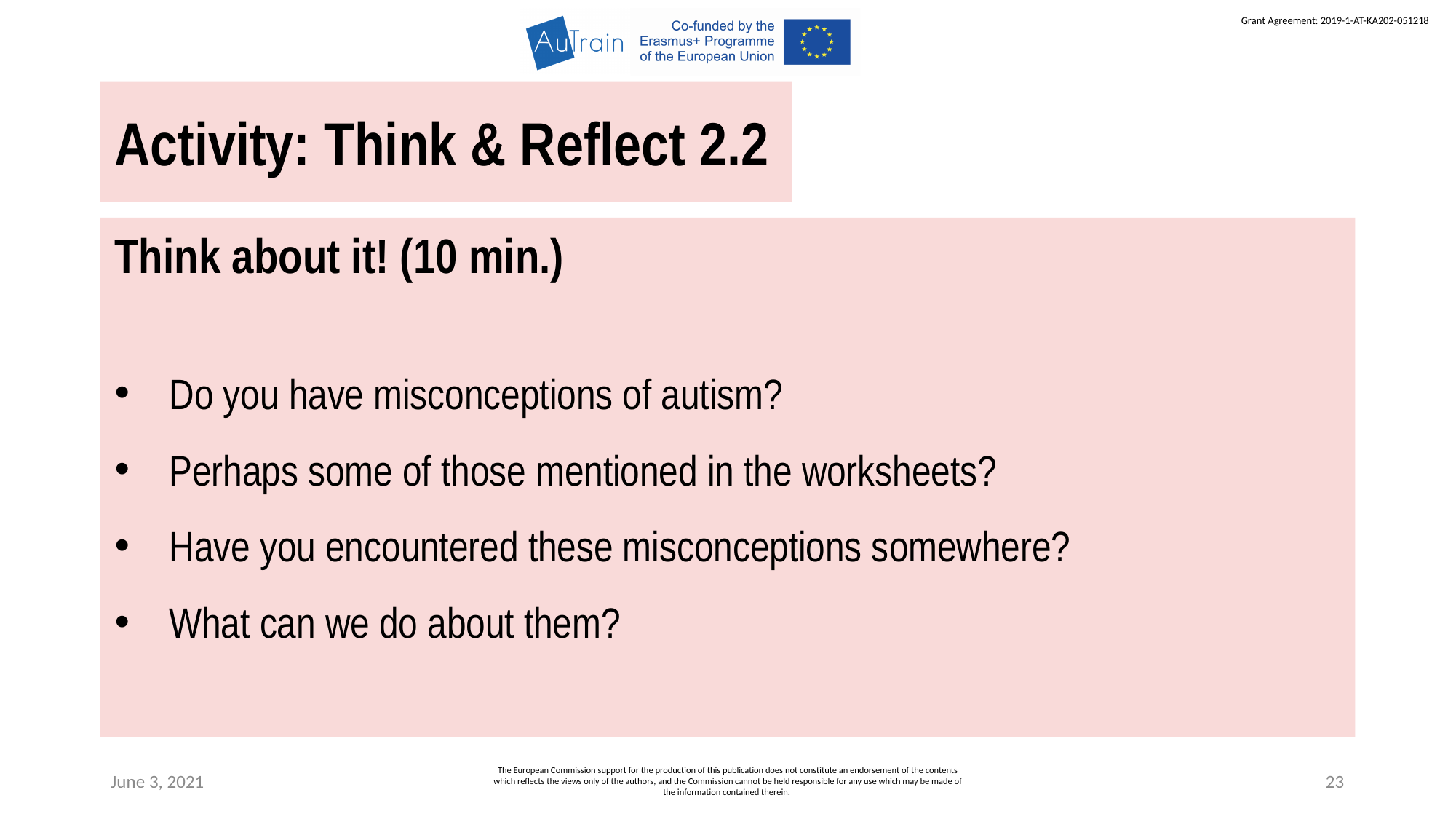

Activity: Think & Reflect 2.2
Think about it! (10 min.)

Do you have misconceptions of autism?
Perhaps some of those mentioned in the worksheets?
Have you encountered these misconceptions somewhere?
What can we do about them?

June 3, 2021
The European Commission support for the production of this publication does not constitute an endorsement of the contents which reflects the views only of the authors, and the Commission cannot be held responsible for any use which may be made of the information contained therein.
23